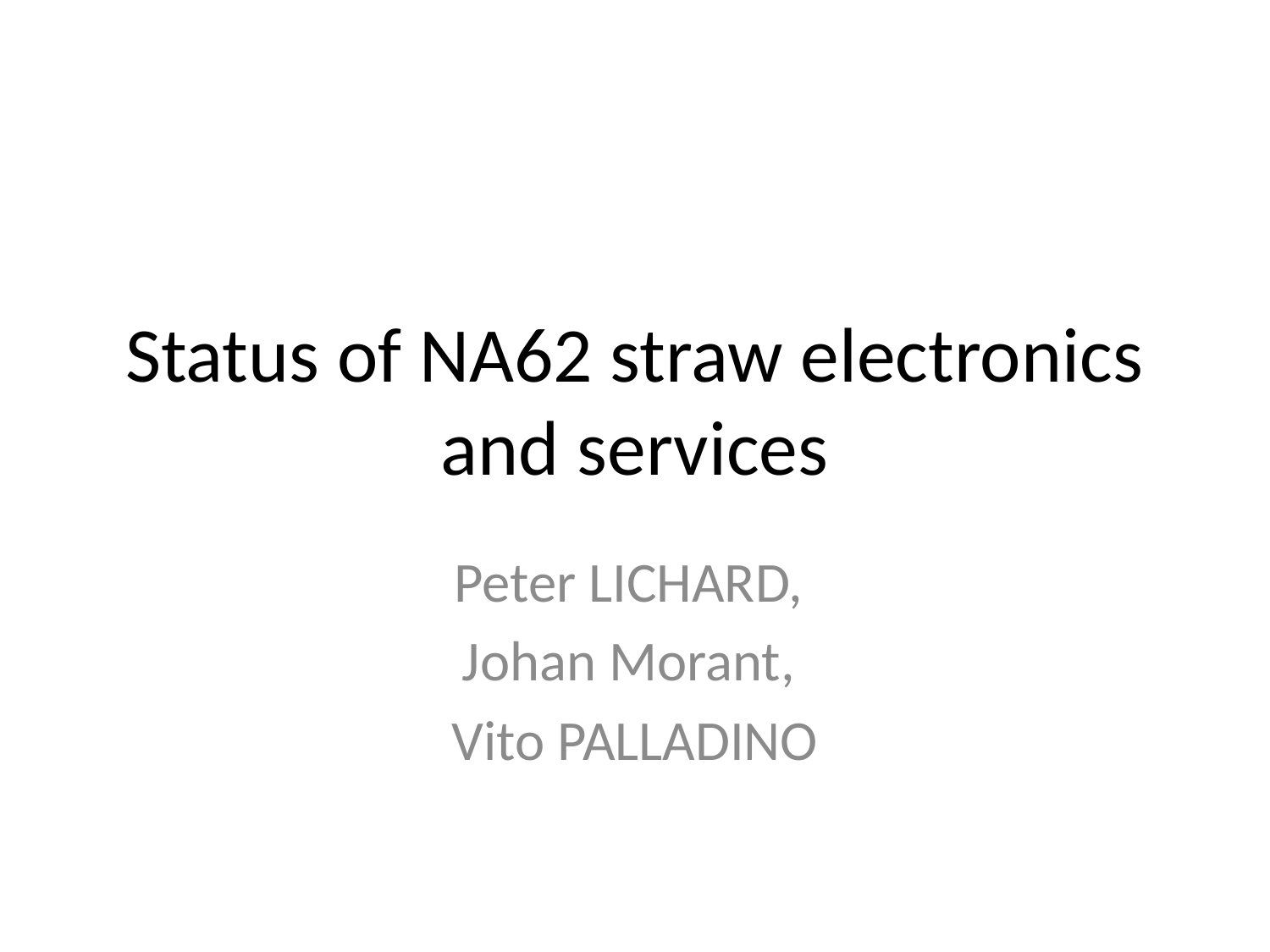

# Status of NA62 straw electronics and services
Peter LICHARD,
Johan Morant,
Vito PALLADINO